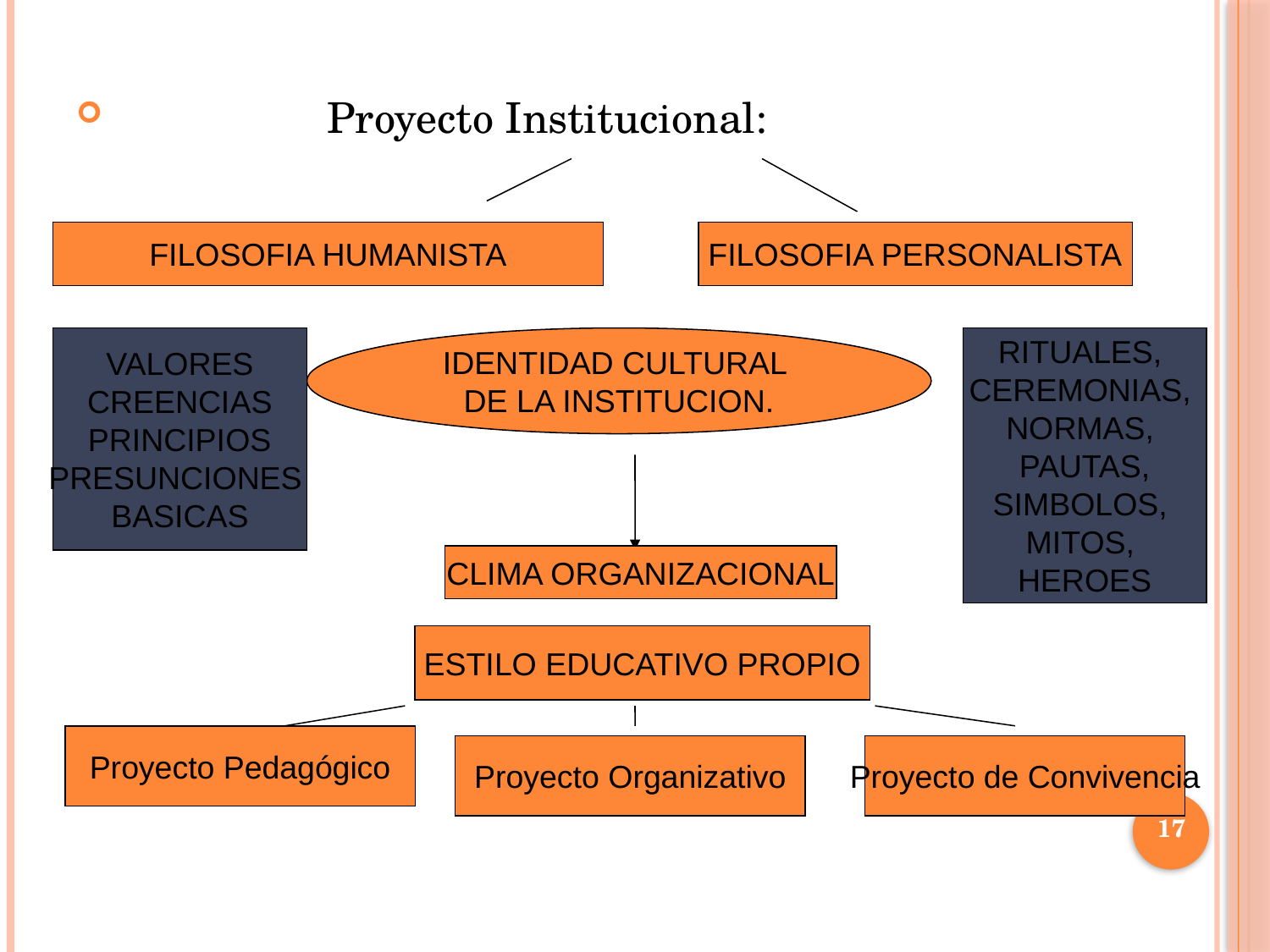

Proyecto Institucional:

FILOSOFIA HUMANISTA
FILOSOFIA PERSONALISTA
VALORES
CREENCIAS
PRINCIPIOS
PRESUNCIONES
BASICAS
IDENTIDAD CULTURAL
DE LA INSTITUCION.
RITUALES,
CEREMONIAS,
NORMAS,
PAUTAS,
SIMBOLOS,
MITOS,
HEROES

CLIMA ORGANIZACIONAL
ESTILO EDUCATIVO PROPIO

Proyecto Pedagógico
Proyecto Organizativo
Proyecto de Convivencia
17